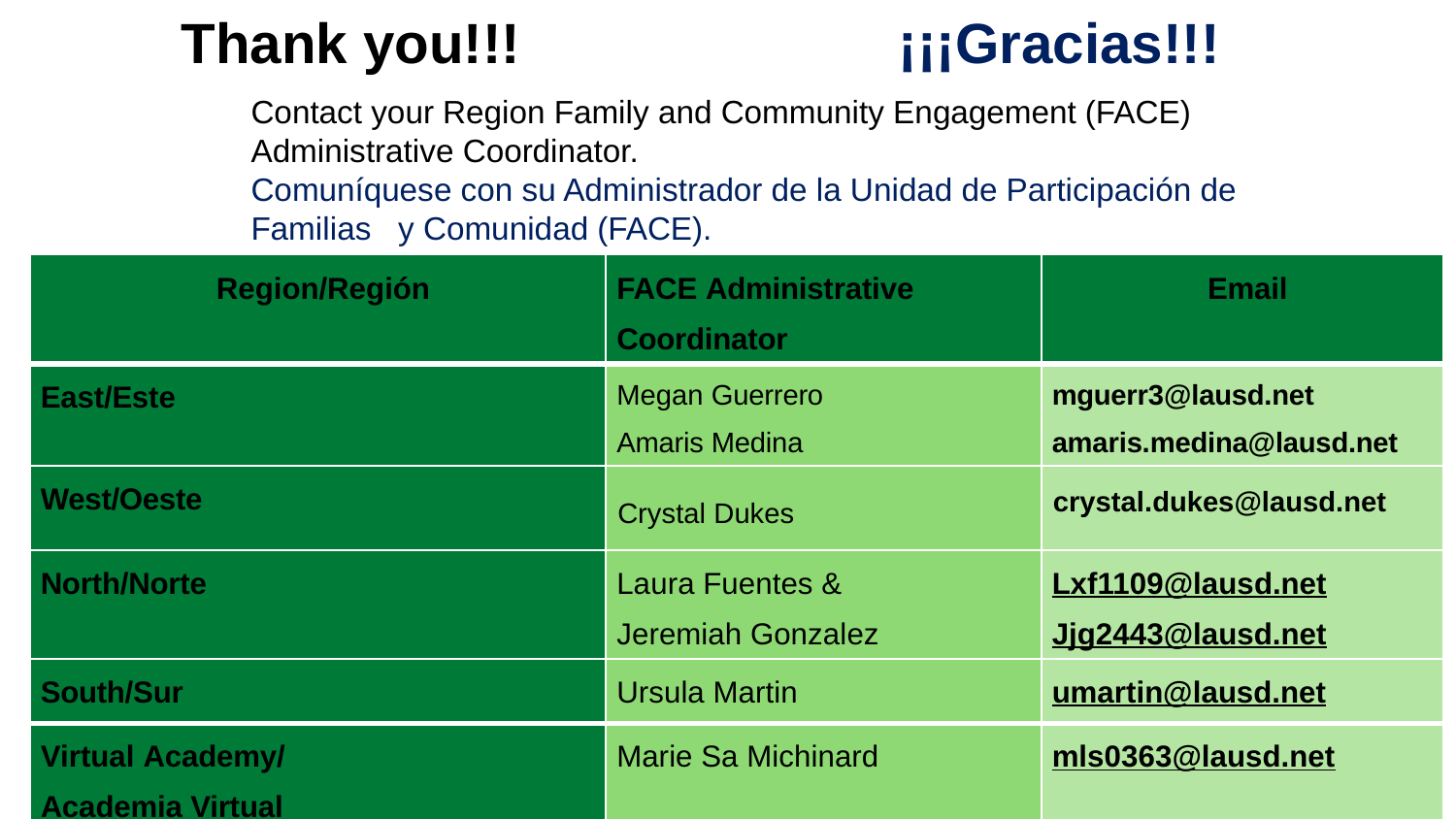

Thank you!!!
¡¡¡Gracias!!!
Contact your Region Family and Community Engagement (FACE) Administrative Coordinator.
Comuníquese con su Administrador de la Unidad de Participación de Familias   y Comunidad (FACE).
| Region/Región | FACE Administrative Coordinator | Email |
| --- | --- | --- |
| East/Este | Megan Guerrero Amaris Medina | mguerr3@lausd.net amaris.medina@lausd.net |
| West/Oeste | Crystal Dukes | crystal.dukes@lausd.net |
| North/Norte | Laura Fuentes &  Jeremiah Gonzalez | Lxf1109@lausd.net  Jjg2443@lausd.net |
| South/Sur | Ursula Martin | umartin@lausd.net |
| Virtual Academy/ Academia Virtual | Marie Sa Michinard | mls0363@lausd.net |